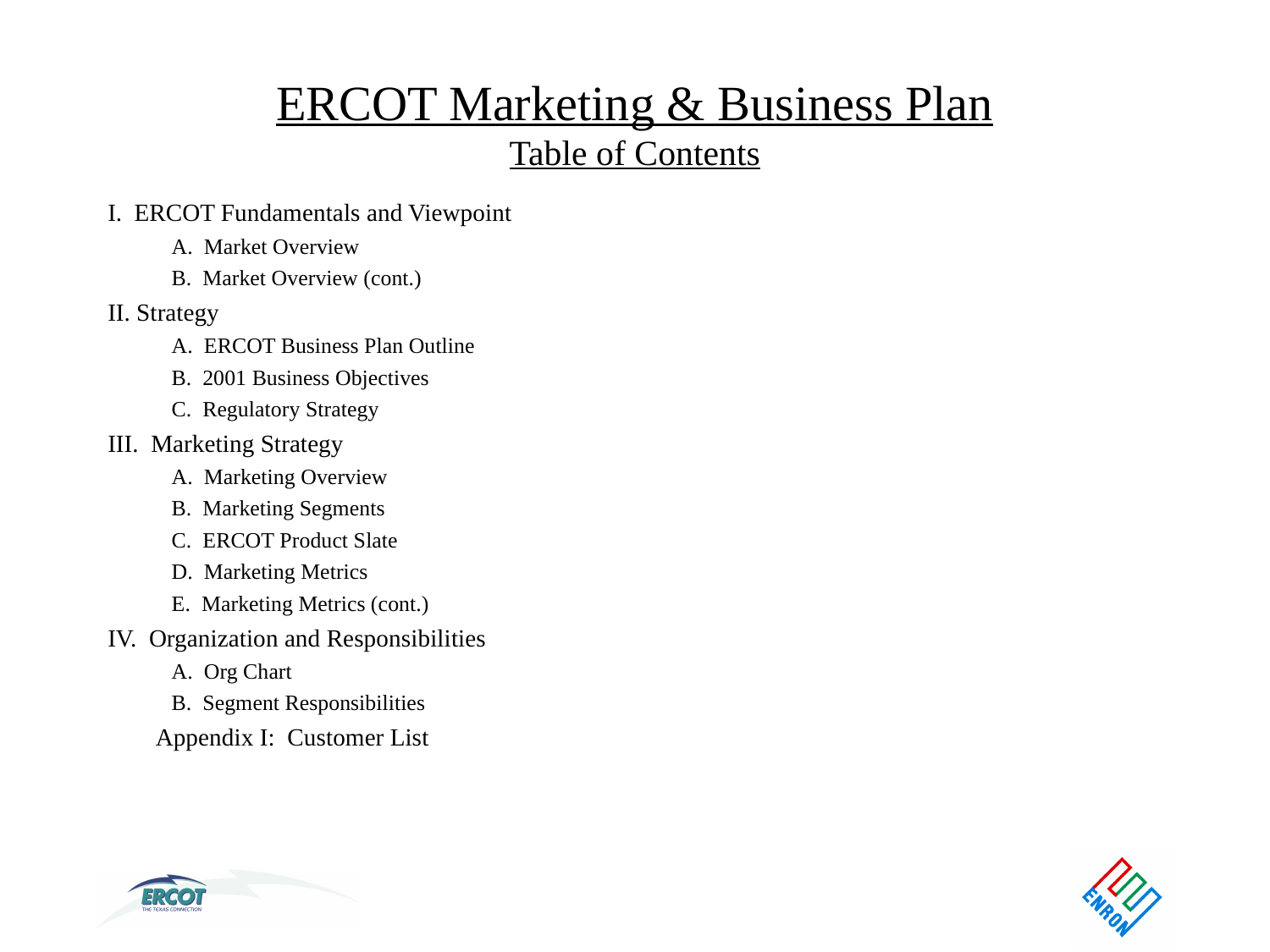

# ERCOT Marketing & Business Plan Table of Contents
I.  ERCOT Fundamentals and Viewpoint
A.  Market Overview
B.  Market Overview (cont.)
II. Strategy
A.  ERCOT Business Plan Outline
B.  2001 Business Objectives
C.  Regulatory Strategy
III.  Marketing Strategy
A.  Marketing Overview
B.  Marketing Segments
C.  ERCOT Product Slate
D.  Marketing Metrics
E.  Marketing Metrics (cont.)
IV.  Organization and Responsibilities
A.  Org Chart
B.  Segment Responsibilities
				Appendix I:  Customer List